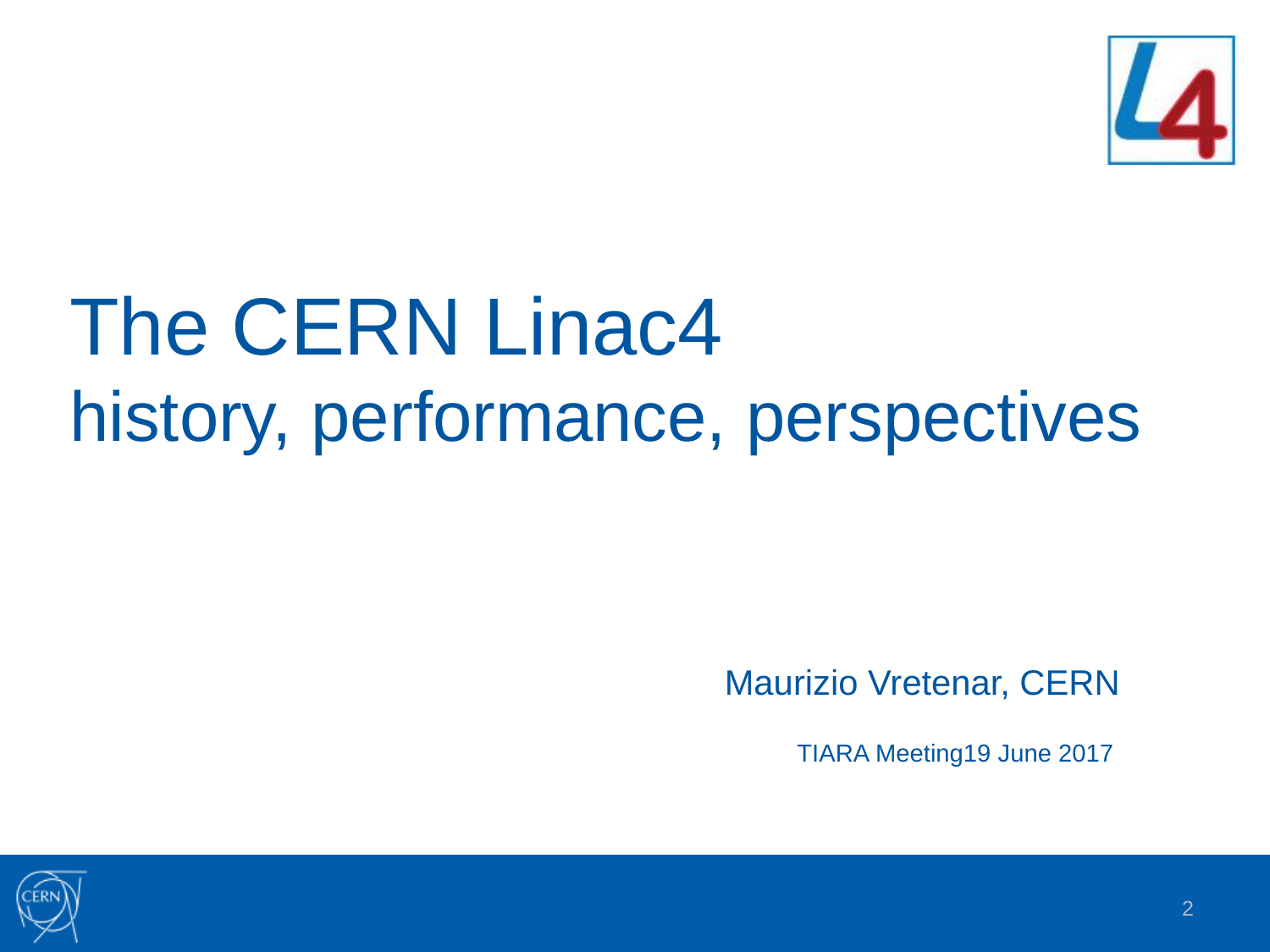

# The CERN Linac4 history, performance, perspectives
Maurizio Vretenar, CERN
TIARA Meeting19 June 2017
2